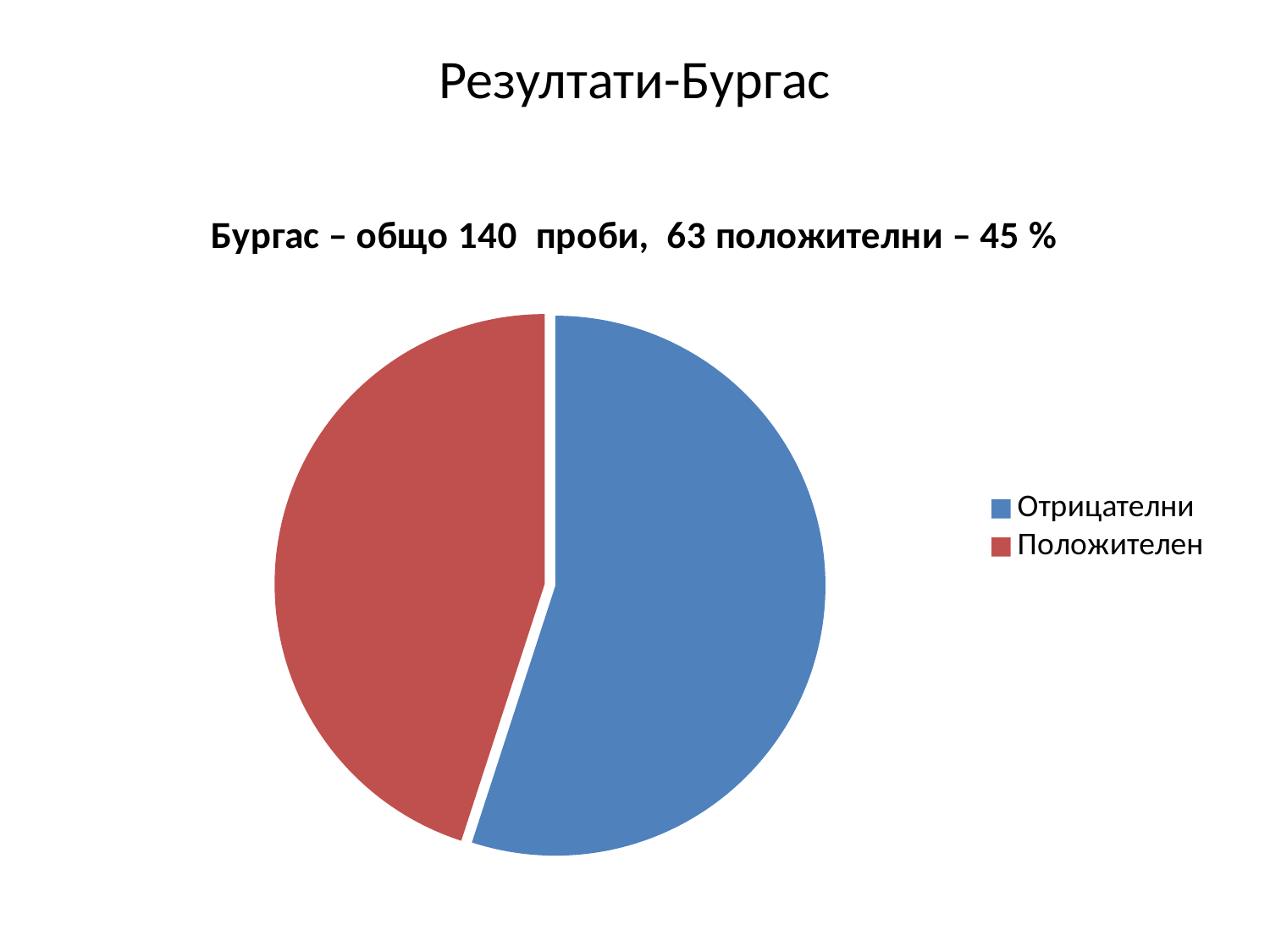

# Резултати-Бургас

### Chart:  Бургас – общо 140  проби,  63 положителни – 45 %

| Category | Резултати Видин-общо 96 проби, 54 положителни-56% |
|---|---|
| Отрицателни | 77.0 |
| Положителен | 63.0 |